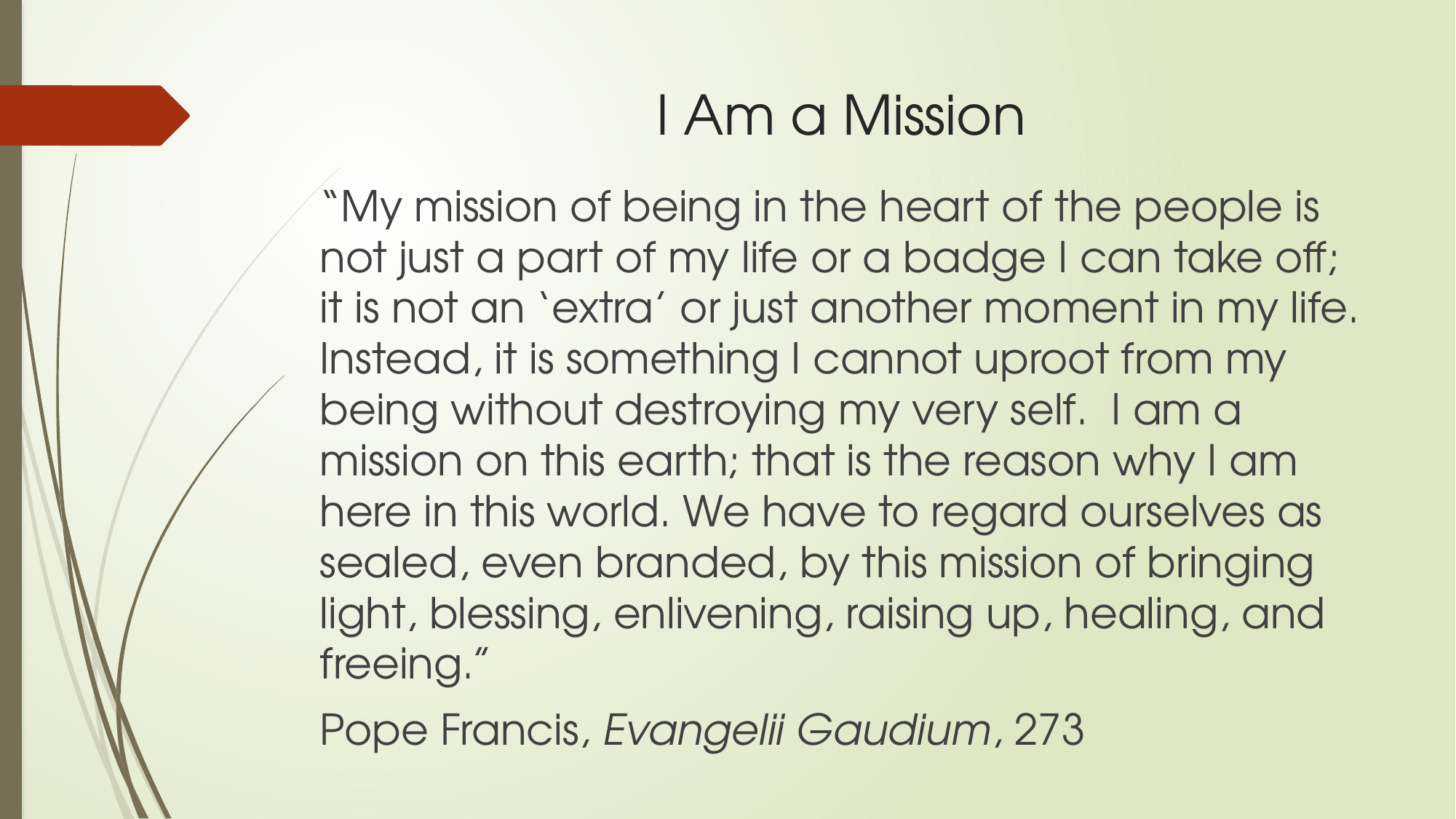

# I Am a Mission
“My mission of being in the heart of the people is not just a part of my life or a badge I can take off; it is not an ‘extra’ or just another moment in my life. Instead, it is something I cannot uproot from my being without destroying my very self.  I am a mission on this earth; that is the reason why I am here in this world. We have to regard ourselves as sealed, even branded, by this mission of bringing light, blessing, enlivening, raising up, healing, and freeing.”
Pope Francis, Evangelii Gaudium, 273